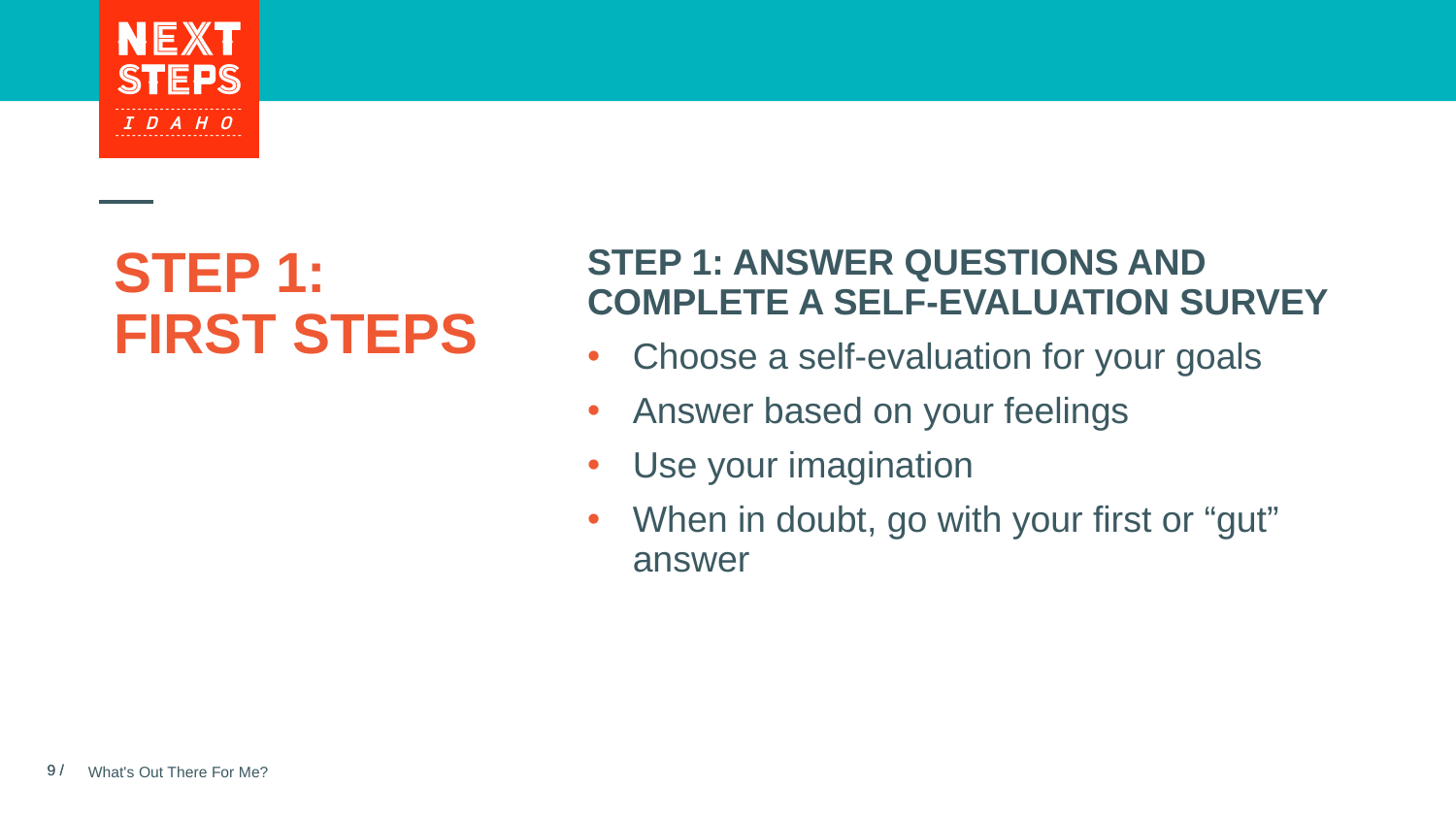

# STEP 1: FIRST STEPS
Step 1: Answer questions and complete a Self-Evaluation survey
Choose a self-evaluation for your goals
Answer based on your feelings
Use your imagination
When in doubt, go with your first or “gut” answer

What's Out There For Me?